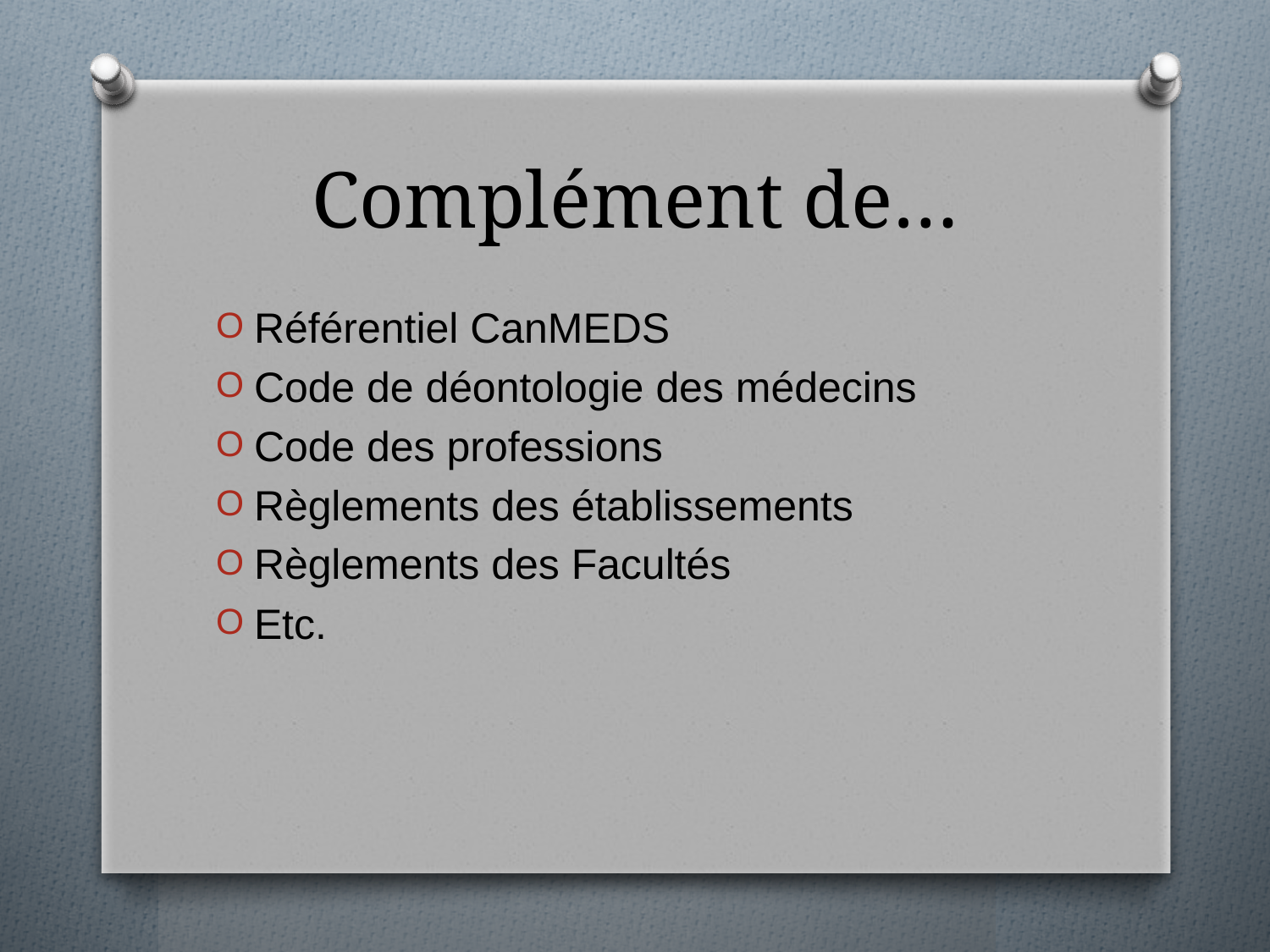

# Complément de…
Référentiel CanMEDS
Code de déontologie des médecins
Code des professions
Règlements des établissements
Règlements des Facultés
Etc.